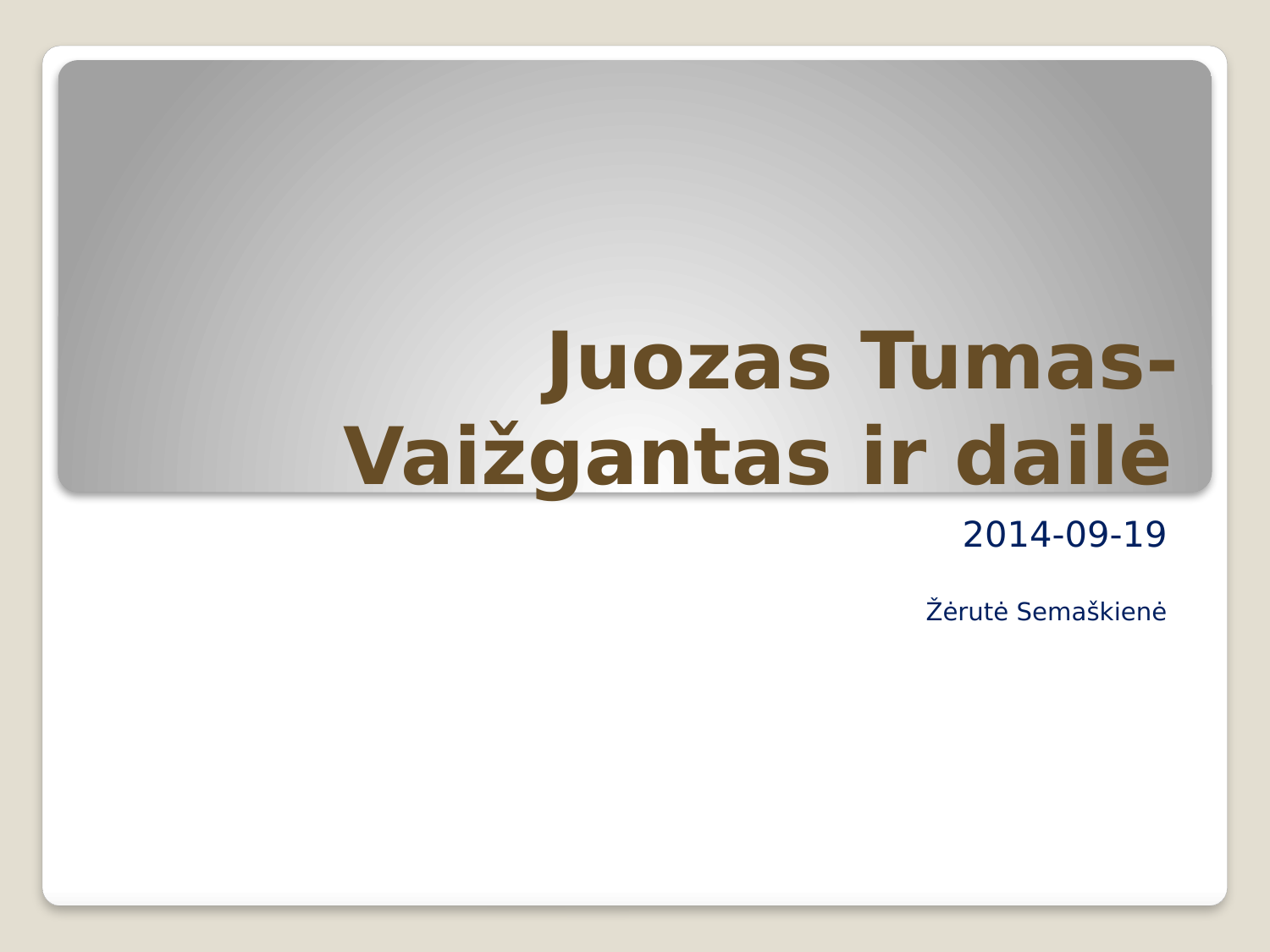

# Juozas Tumas-Vaižgantas ir dailė
2014-09-19

Žėrutė Semaškienė